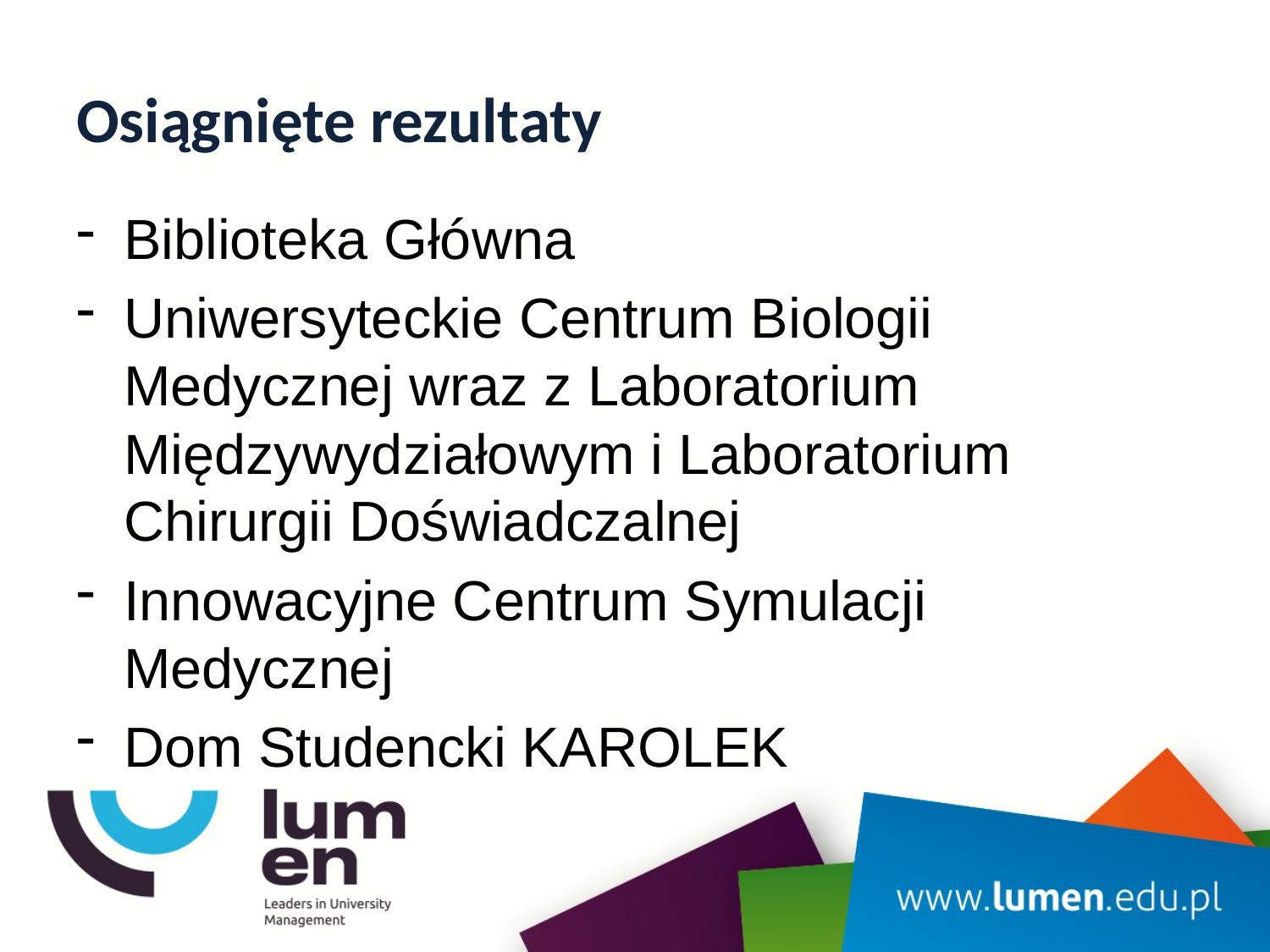

# Osiągnięte rezultaty
Biblioteka Główna
Uniwersyteckie Centrum Biologii Medycznej wraz z Laboratorium Międzywydziałowym i Laboratorium Chirurgii Doświadczalnej
Innowacyjne Centrum Symulacji Medycznej
Dom Studencki KAROLEK